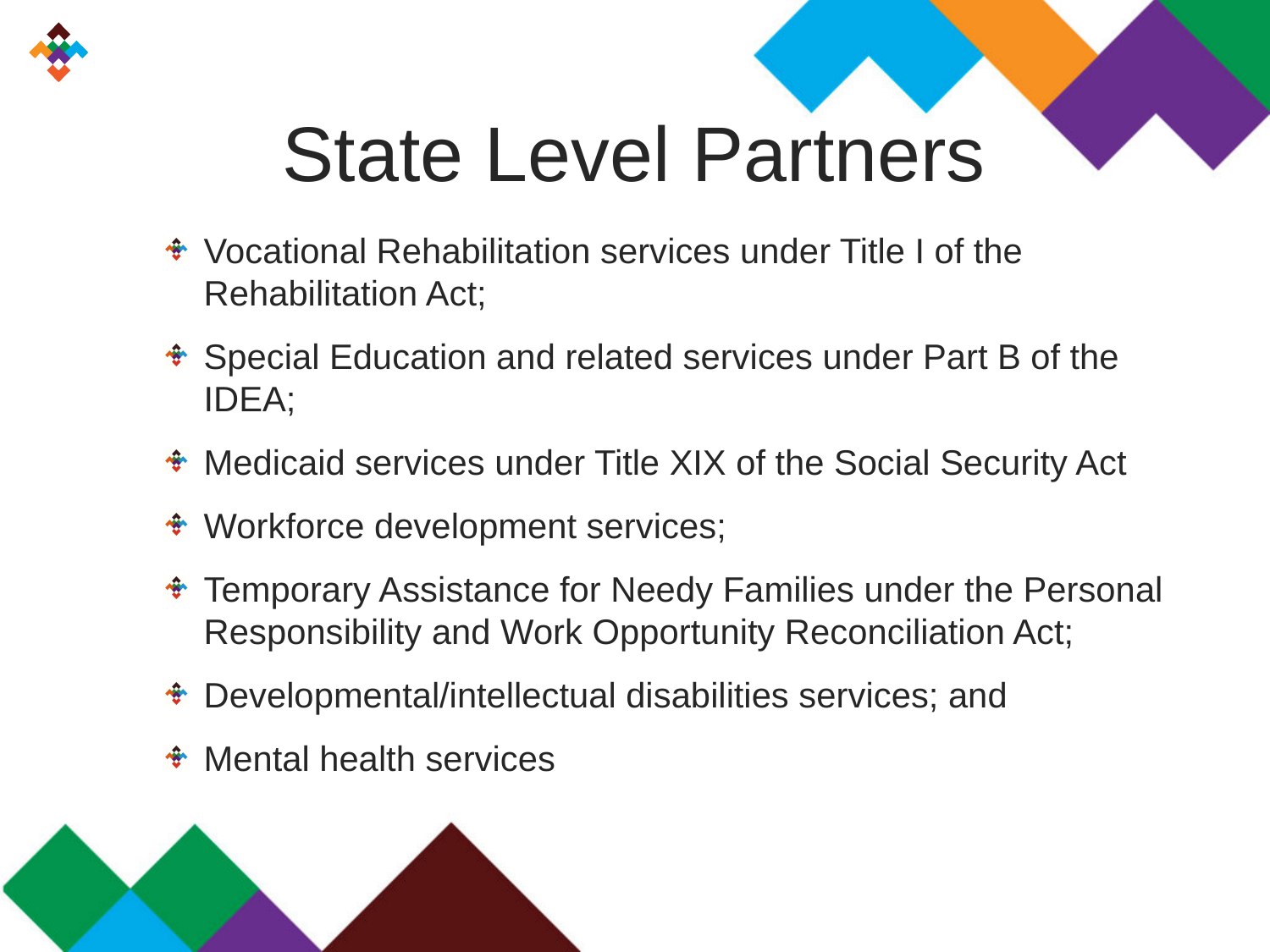

# State Level Partners
Vocational Rehabilitation services under Title I of the Rehabilitation Act;
Special Education and related services under Part B of the IDEA;
Medicaid services under Title XIX of the Social Security Act
Workforce development services;
Temporary Assistance for Needy Families under the Personal Responsibility and Work Opportunity Reconciliation Act;
Developmental/intellectual disabilities services; and
Mental health services